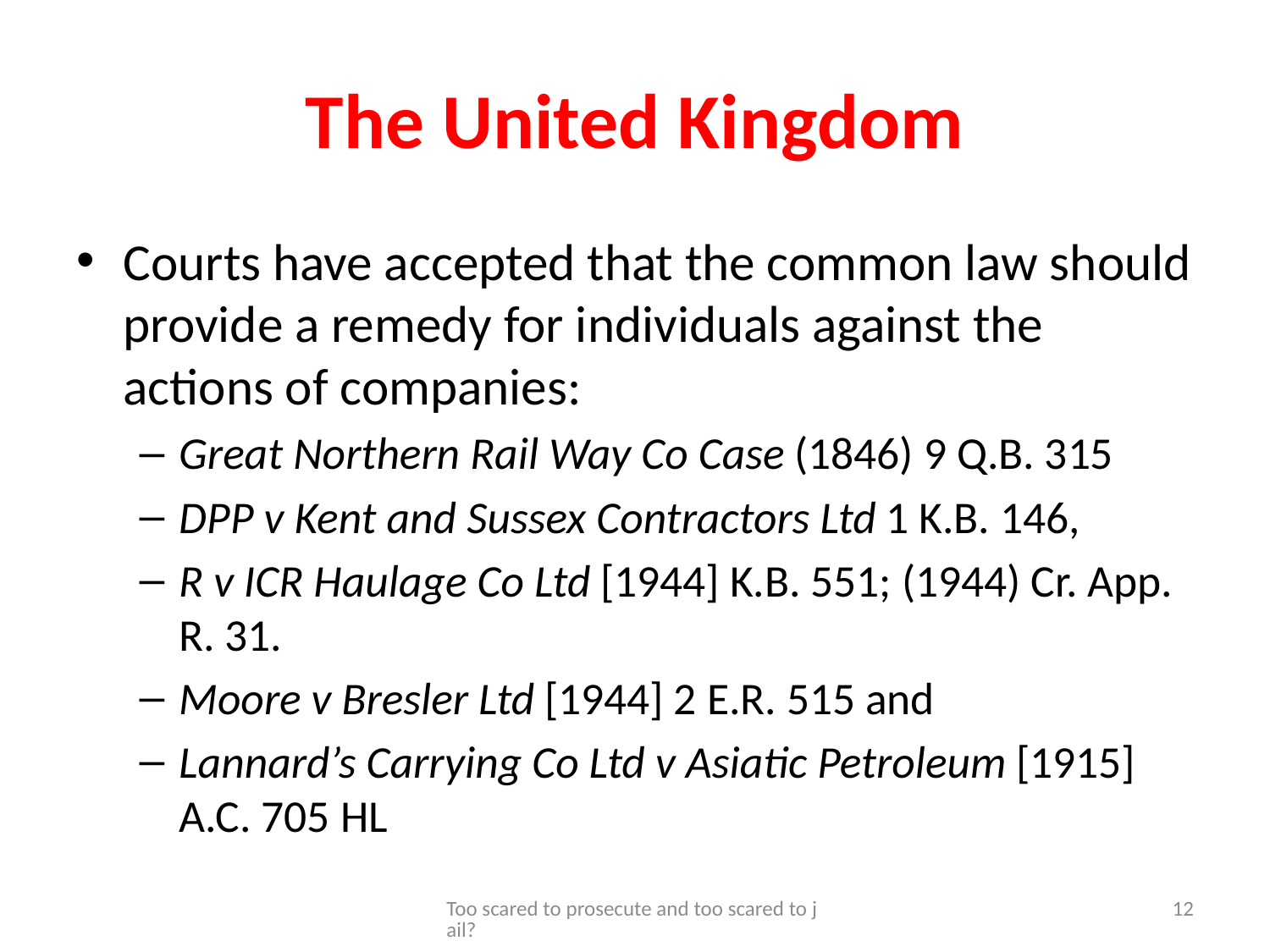

# The United Kingdom
Courts have accepted that the common law should provide a remedy for individuals against the actions of companies:
Great Northern Rail Way Co Case (1846) 9 Q.B. 315
DPP v Kent and Sussex Contractors Ltd 1 K.B. 146,
R v ICR Haulage Co Ltd [1944] K.B. 551; (1944) Cr. App. R. 31.
Moore v Bresler Ltd [1944] 2 E.R. 515 and
Lannard’s Carrying Co Ltd v Asiatic Petroleum [1915] A.C. 705 HL
Too scared to prosecute and too scared to jail?
12